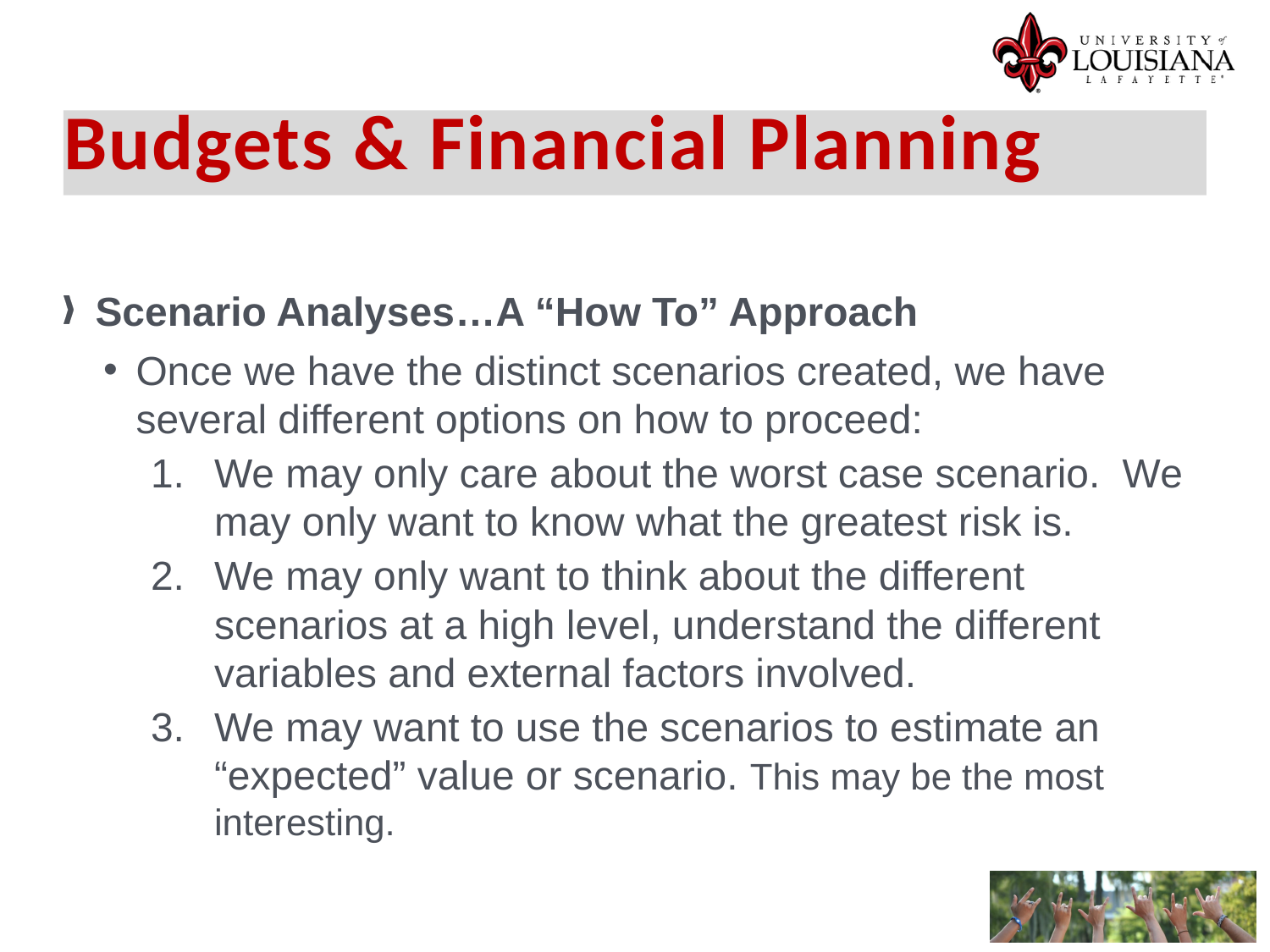

Budgets & Financial Planning
Scenario Analyses…A “How To” Approach
Once we have the distinct scenarios created, we have several different options on how to proceed:
We may only care about the worst case scenario.  We may only want to know what the greatest risk is.
We may only want to think about the different scenarios at a high level, understand the different variables and external factors involved.
We may want to use the scenarios to estimate an “expected” value or scenario. This may be the most interesting.